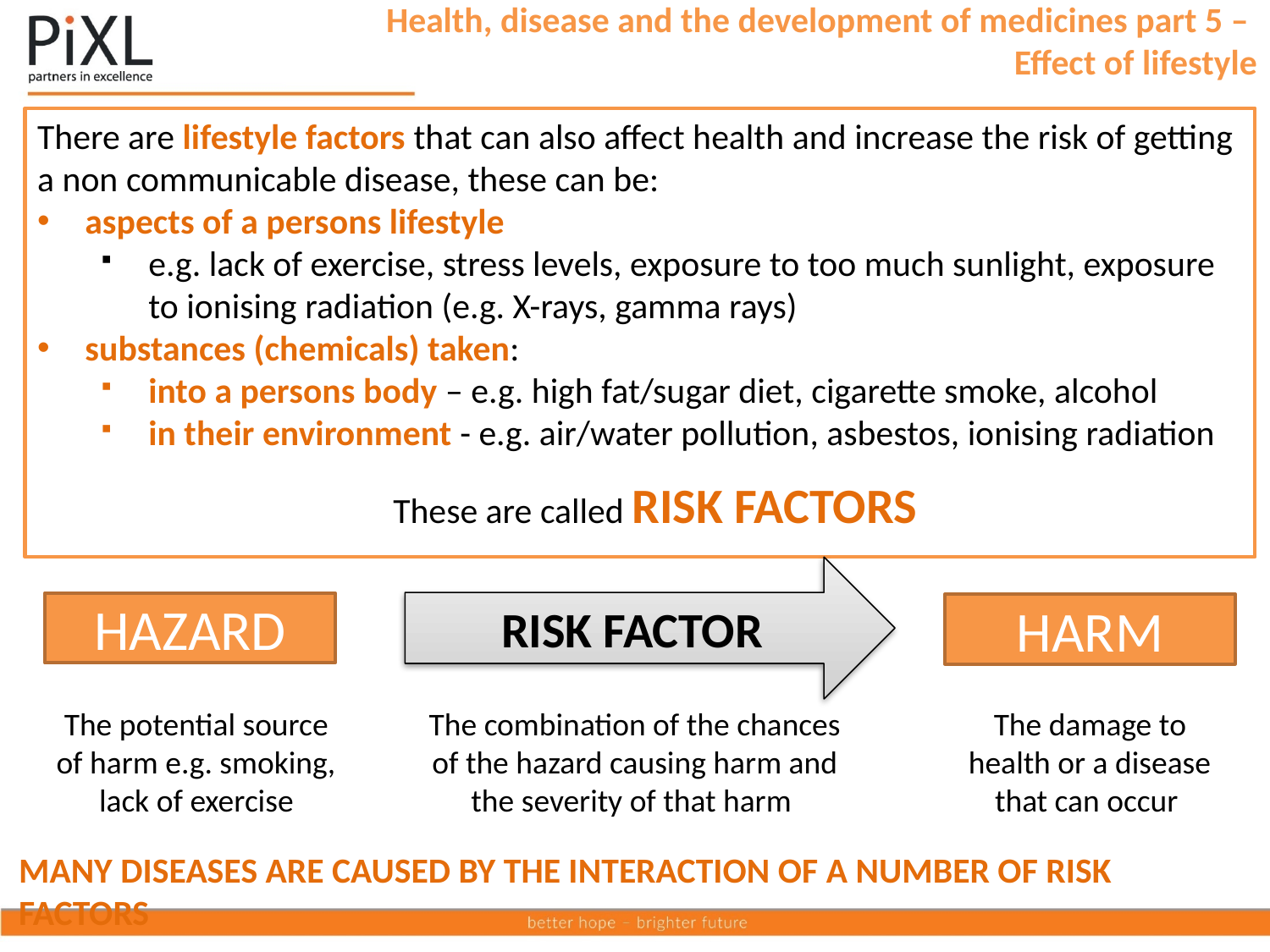

Health, disease and the development of medicines part 5 –
Effect of lifestyle
There are lifestyle factors that can also affect health and increase the risk of getting a non communicable disease, these can be:
aspects of a persons lifestyle
e.g. lack of exercise, stress levels, exposure to too much sunlight, exposure to ionising radiation (e.g. X-rays, gamma rays)
substances (chemicals) taken:
into a persons body – e.g. high fat/sugar diet, cigarette smoke, alcohol
in their environment - e.g. air/water pollution, asbestos, ionising radiation

These are called RISK FACTORS
RISK FACTOR
HAZARD
HARM
The potential source of harm e.g. smoking, lack of exercise
The combination of the chances of the hazard causing harm and the severity of that harm
The damage to health or a disease that can occur
MANY DISEASES ARE CAUSED BY THE INTERACTION OF A NUMBER OF RISK FACTORS